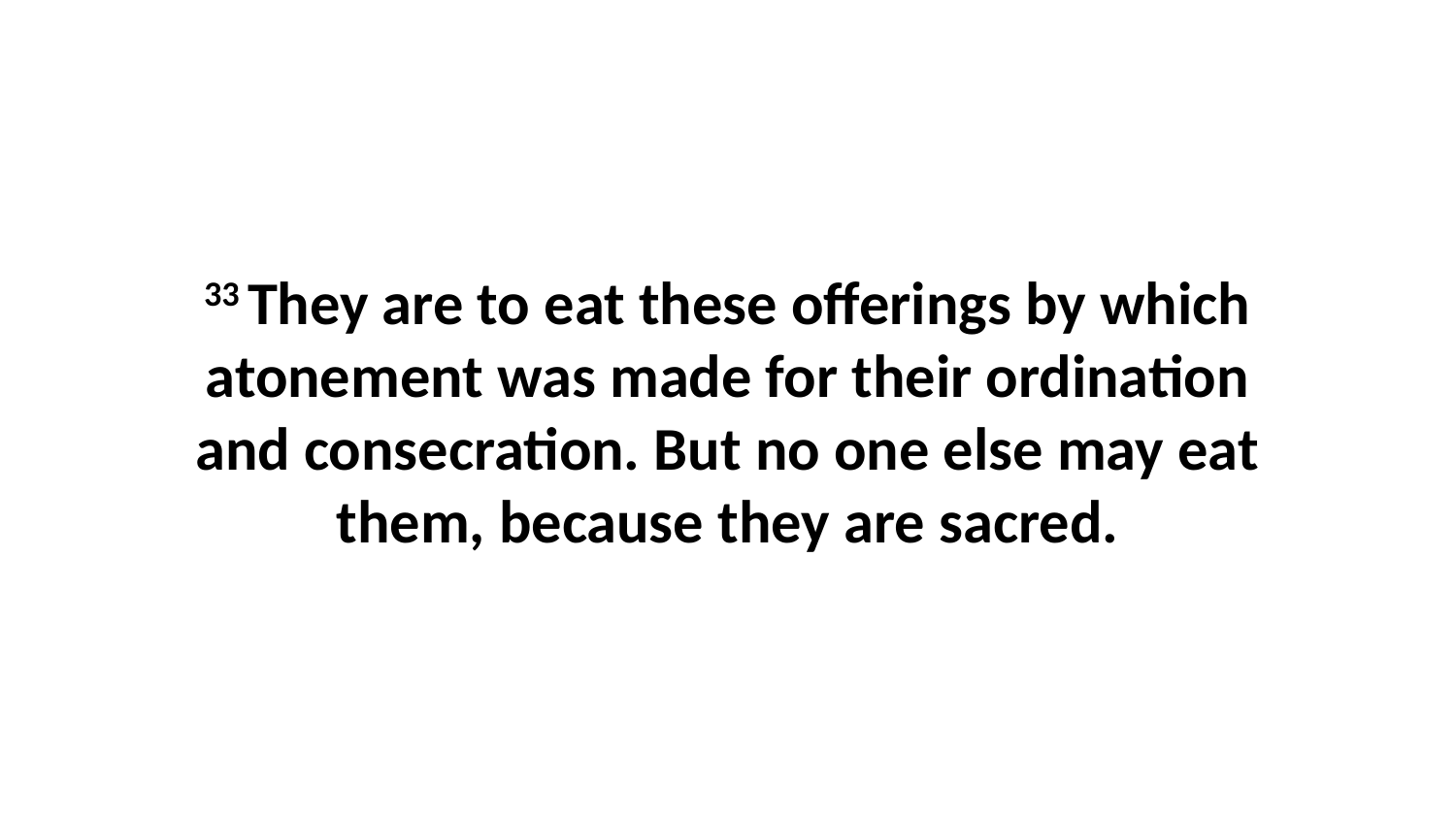

33 They are to eat these offerings by which atonement was made for their ordination and consecration. But no one else may eat them, because they are sacred.